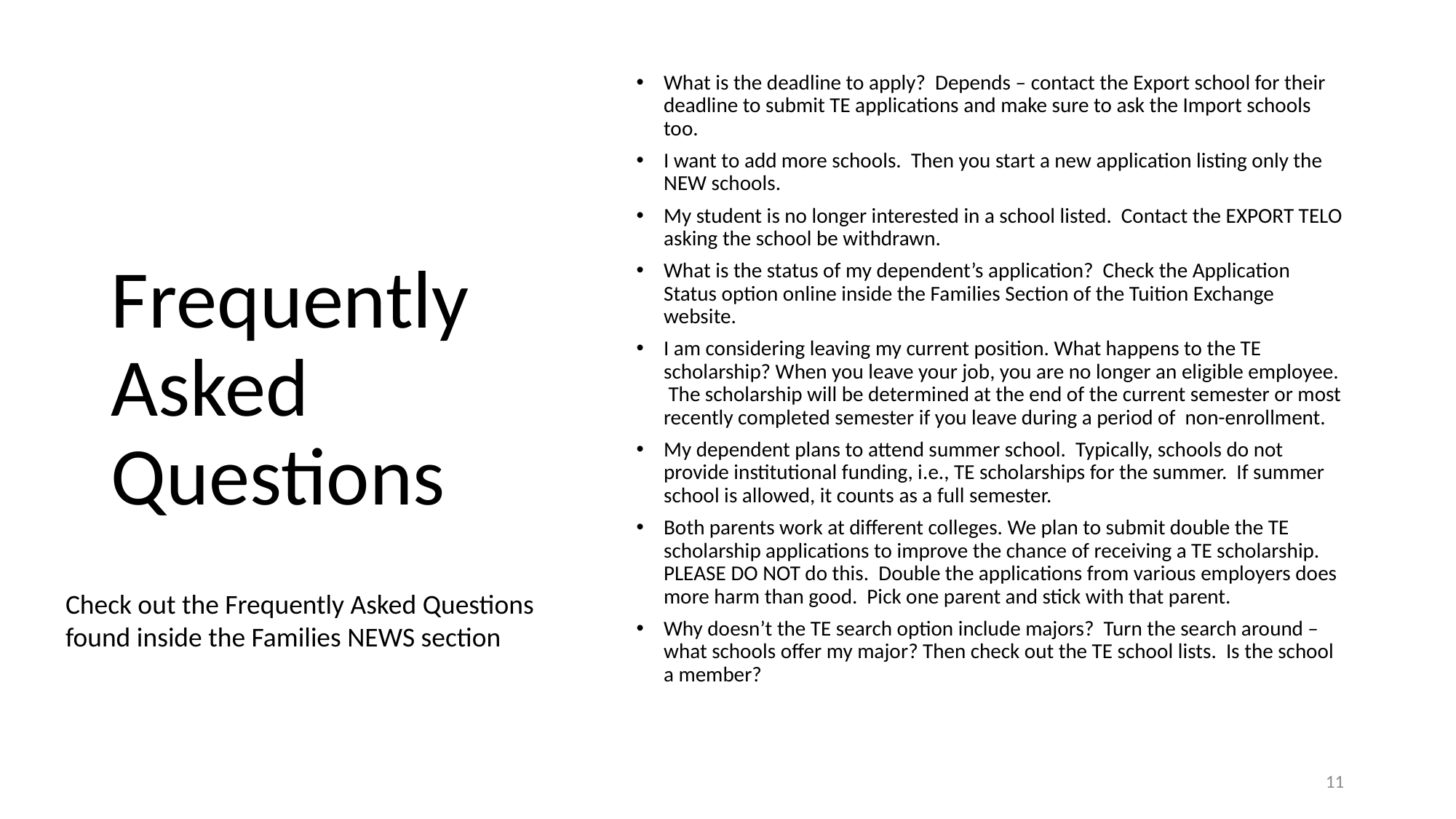

# Frequently Asked Questions
What is the deadline to apply?  Depends – contact the Export school for their deadline to submit TE applications and make sure to ask the Import schools too.
I want to add more schools.  Then you start a new application listing only the NEW schools.
My student is no longer interested in a school listed.  Contact the EXPORT TELO asking the school be withdrawn.
What is the status of my dependent’s application?  Check the Application Status option online inside the Families Section of the Tuition Exchange website.
I am considering leaving my current position. What happens to the TE scholarship? When you leave your job, you are no longer an eligible employee.  The scholarship will be determined at the end of the current semester or most recently completed semester if you leave during a period of  non-enrollment.
My dependent plans to attend summer school.  Typically, schools do not provide institutional funding, i.e., TE scholarships for the summer.  If summer school is allowed, it counts as a full semester.
Both parents work at different colleges. We plan to submit double the TE scholarship applications to improve the chance of receiving a TE scholarship.  PLEASE DO NOT do this.  Double the applications from various employers does more harm than good.  Pick one parent and stick with that parent.
Why doesn’t the TE search option include majors?  Turn the search around – what schools offer my major? Then check out the TE school lists.  Is the school a member?

Check out the Frequently Asked Questions found inside the Families NEWS section
11